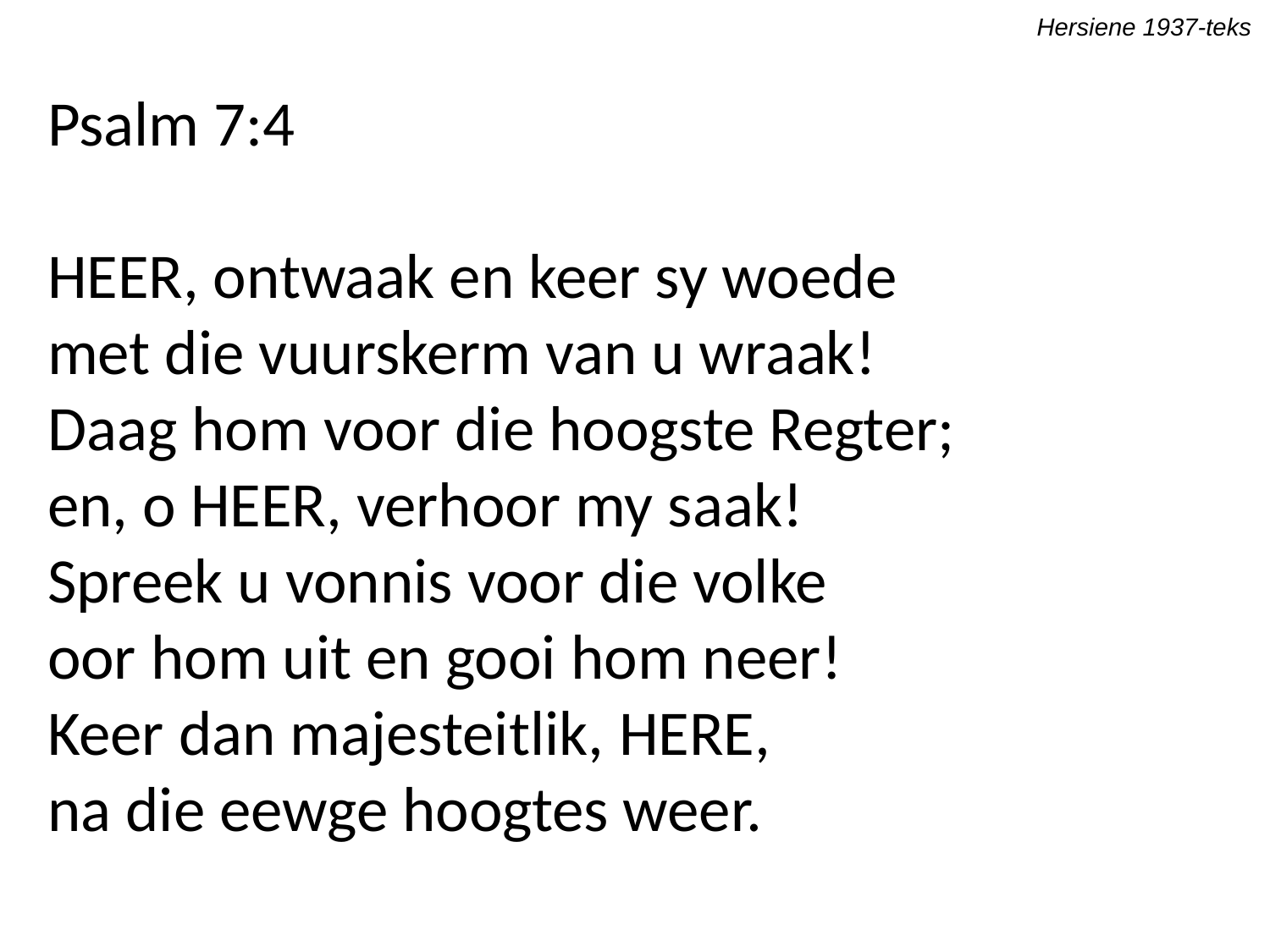

Hersiene 1937-teks
Psalm 7:4

Heer, ontwaak en keer sy woede
met die vuurskerm van u wraak!
Daag hom voor die hoogste Regter;
en, o Heer, verhoor my saak!
Spreek u vonnis voor die volke
oor hom uit en gooi hom neer!
Keer dan majesteitlik, Here,
na die eewge hoogtes weer.